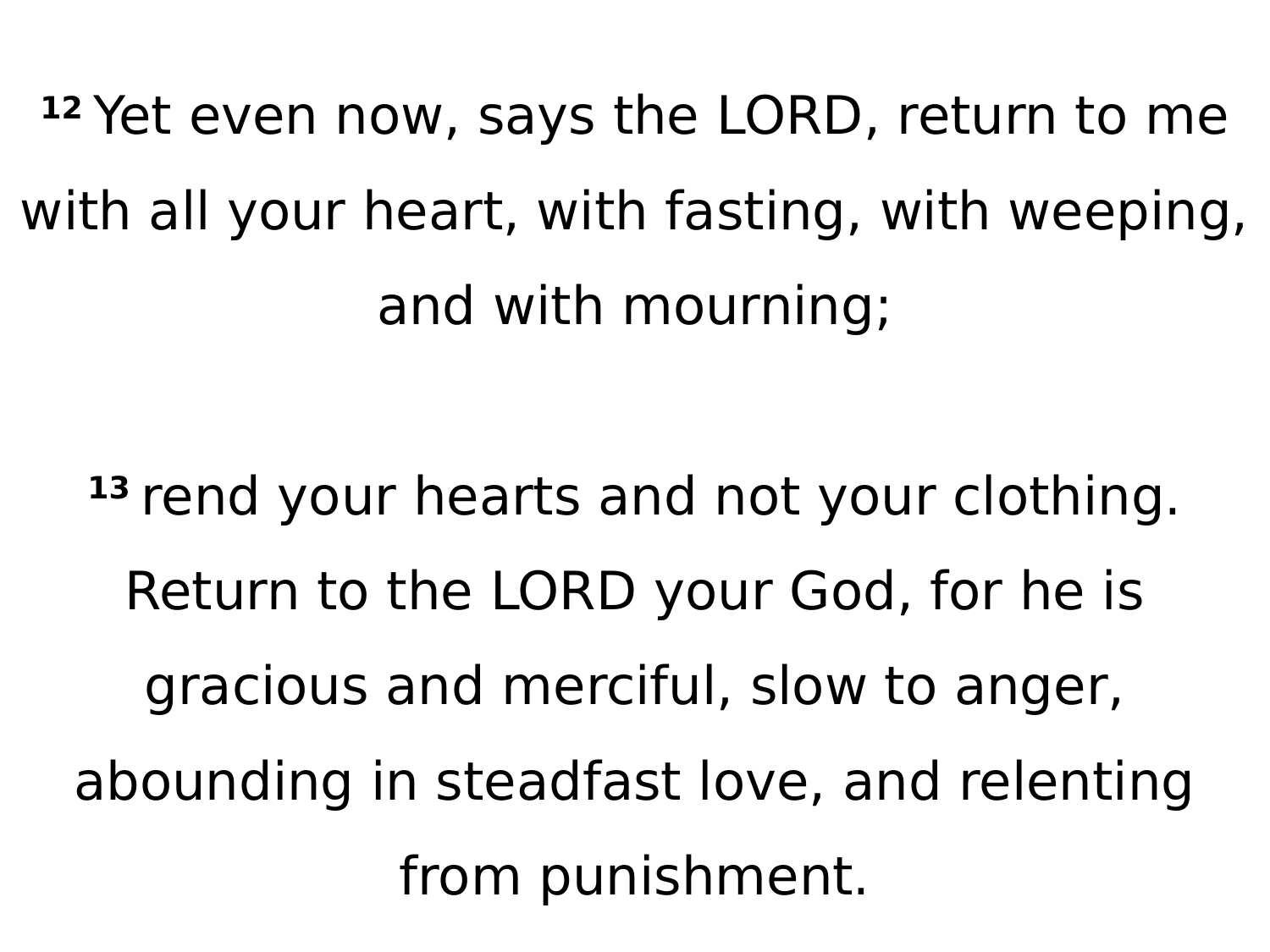

12 Yet even now, says the Lord, return to me with all your heart, with fasting, with weeping, and with mourning;
13 rend your hearts and not your clothing. Return to the Lord your God, for he is gracious and merciful, slow to anger, abounding in steadfast love, and relenting from punishment.